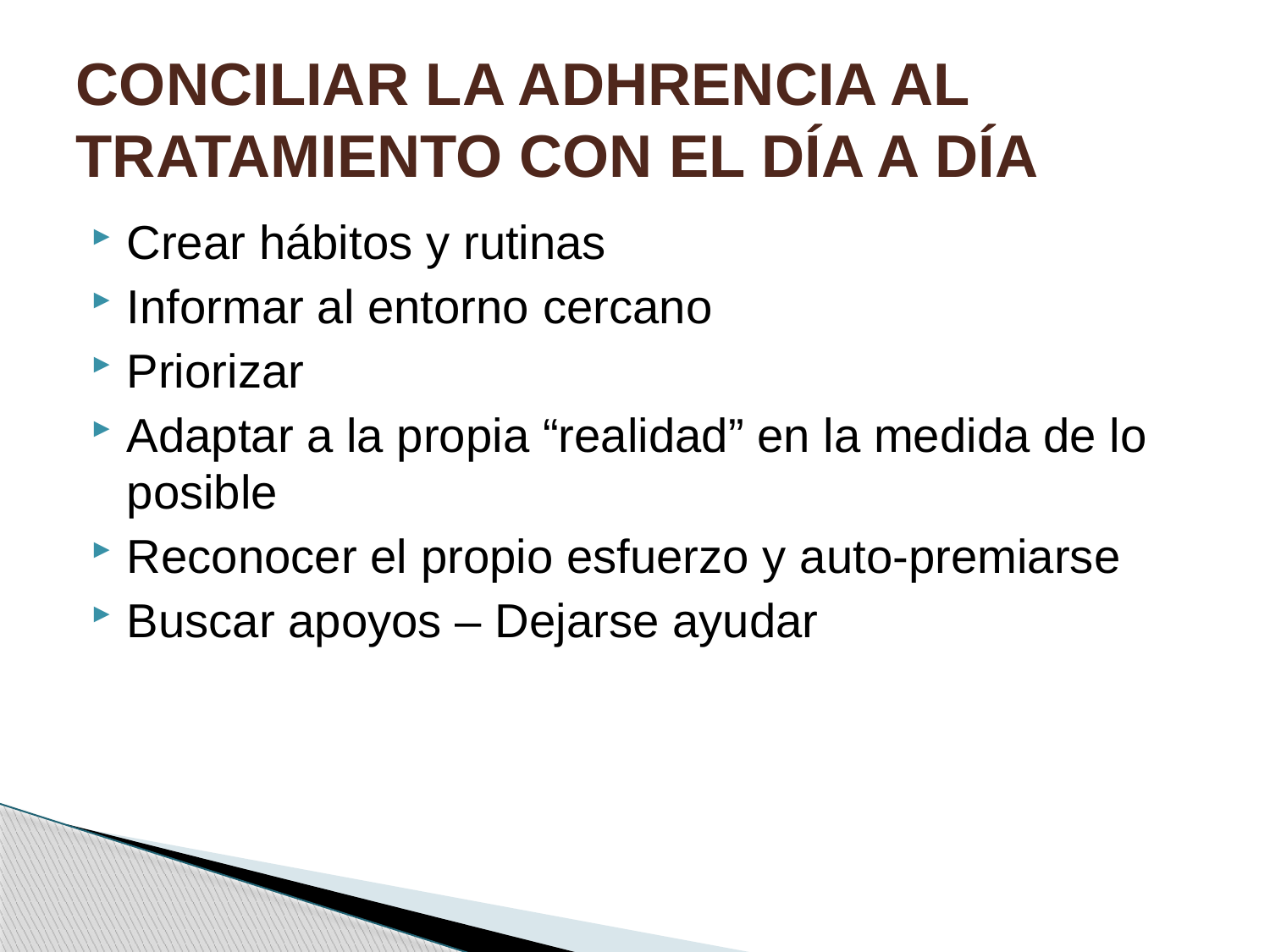

# CONCILIAR LA ADHRENCIA AL TRATAMIENTO CON EL DÍA A DÍA
Crear hábitos y rutinas
Informar al entorno cercano
Priorizar
Adaptar a la propia “realidad” en la medida de lo posible
Reconocer el propio esfuerzo y auto-premiarse
Buscar apoyos – Dejarse ayudar